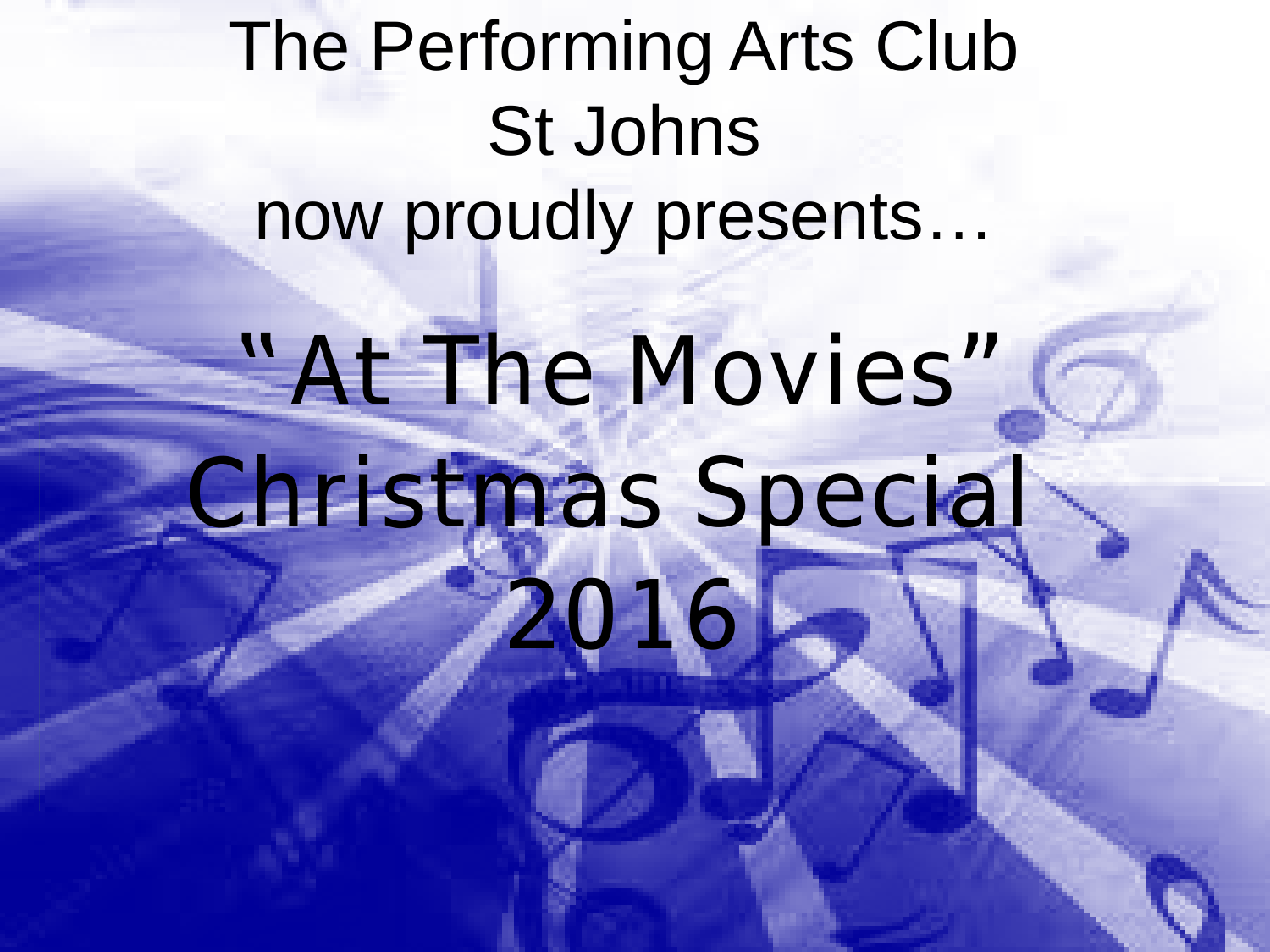

# The Performing Arts Club St Johns now proudly presents…
“At The Movies”
Christmas Special
2016